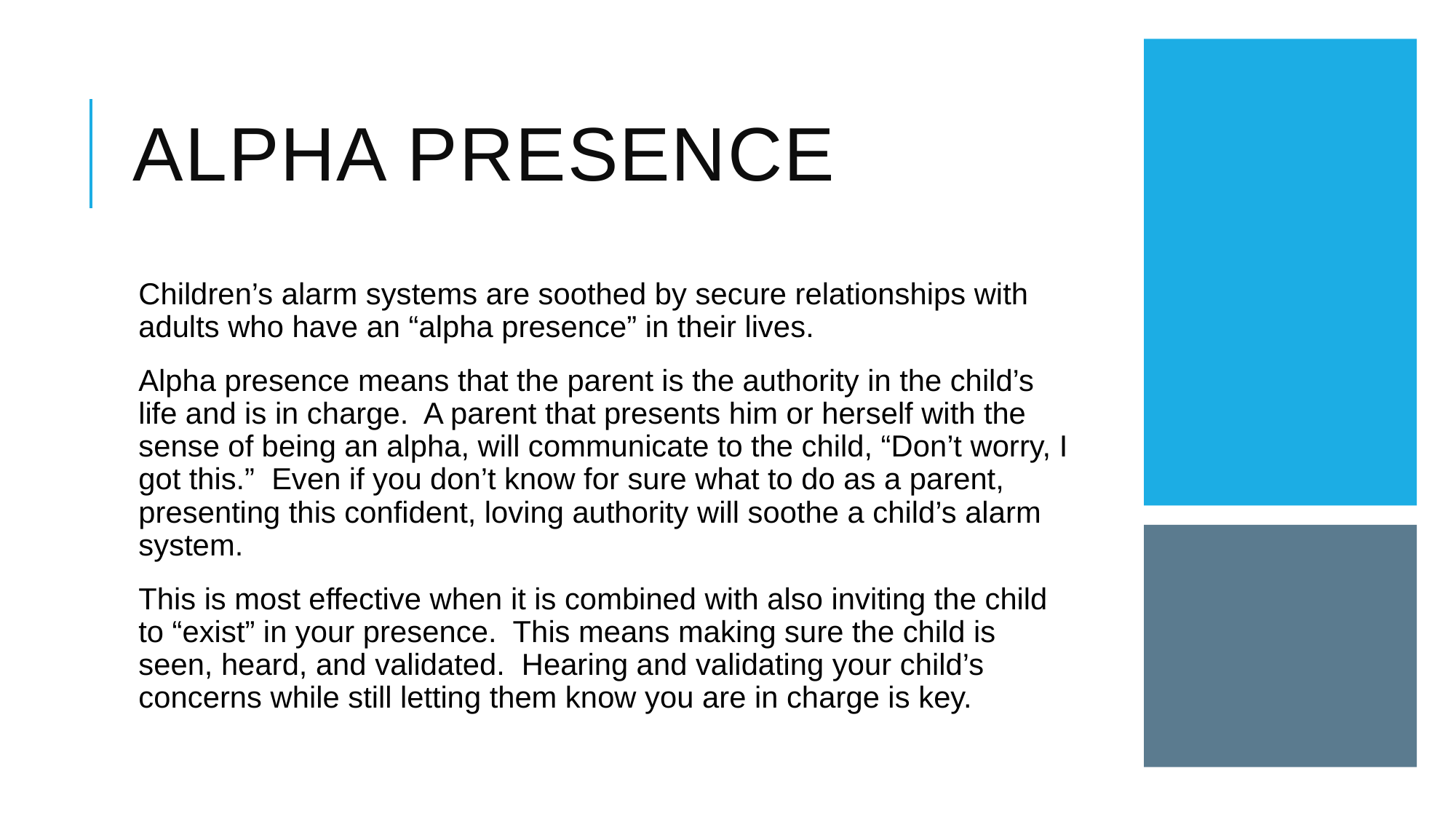

# Alpha presence
Children’s alarm systems are soothed by secure relationships with adults who have an “alpha presence” in their lives.
Alpha presence means that the parent is the authority in the child’s life and is in charge.  A parent that presents him or herself with the sense of being an alpha, will communicate to the child, “Don’t worry, I got this.”  Even if you don’t know for sure what to do as a parent, presenting this confident, loving authority will soothe a child’s alarm system.
This is most effective when it is combined with also inviting the child to “exist” in your presence.  This means making sure the child is seen, heard, and validated.  Hearing and validating your child’s concerns while still letting them know you are in charge is key.